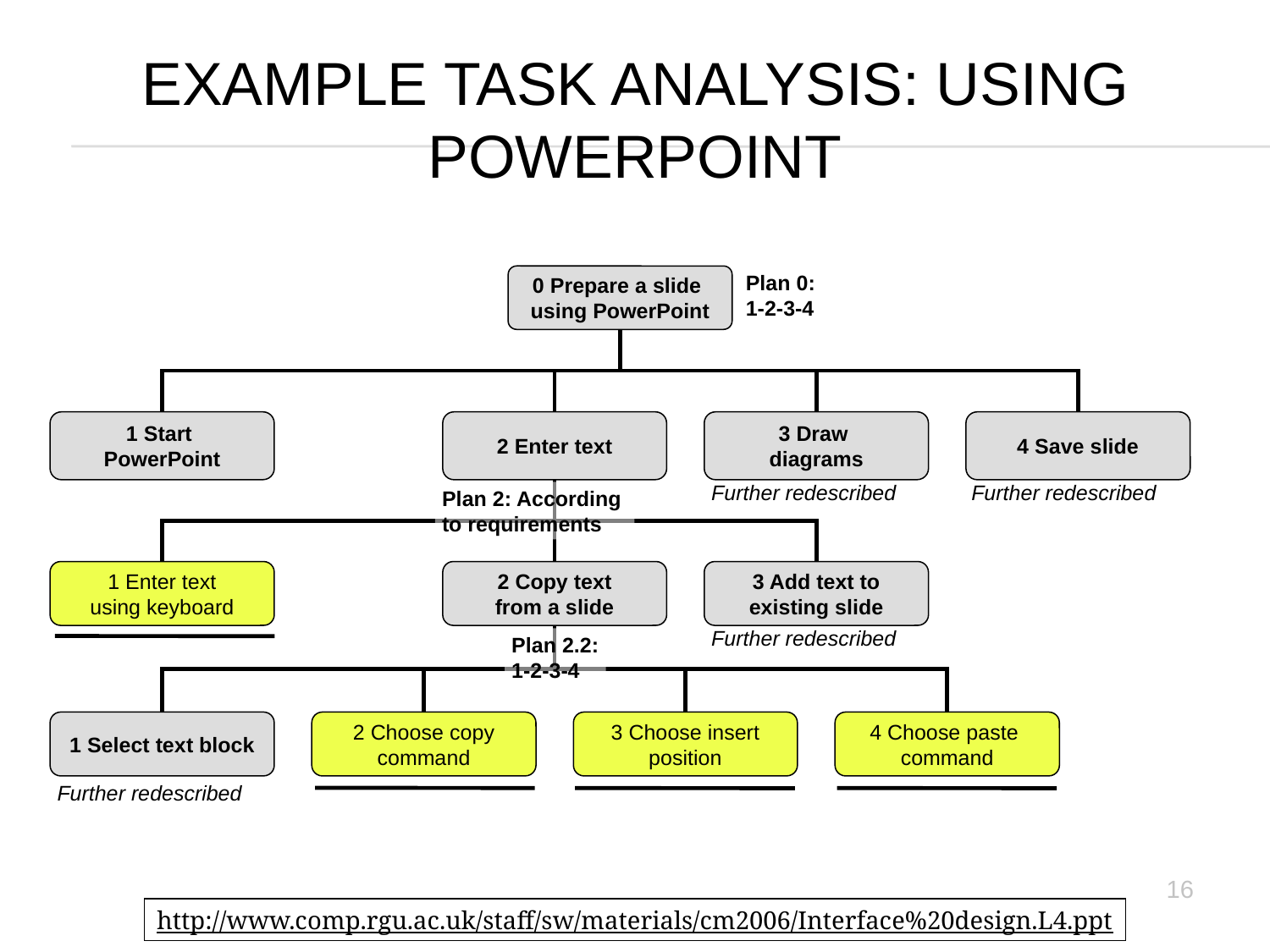

# Example Task Analysis: Using PowerPoint

0 Prepare a slide
using PowerPoint
Plan 0:
1-2-3-4
1 Start
PowerPoint
2 Enter text
3 Draw
diagrams
4 Save slide
Further redescribed
Further redescribed
Plan 2: According
to requirements
1 Enter text
using keyboard
2 Copy text
from a slide
3 Add text to
existing slide
Further redescribed
Plan 2.2:
1-2-3-4

1 Select text block
2 Choose copy
command
3 Choose insert
position
4 Choose paste
command
Further redescribed

16
http://www.comp.rgu.ac.uk/staff/sw/materials/cm2006/Interface%20design.L4.ppt